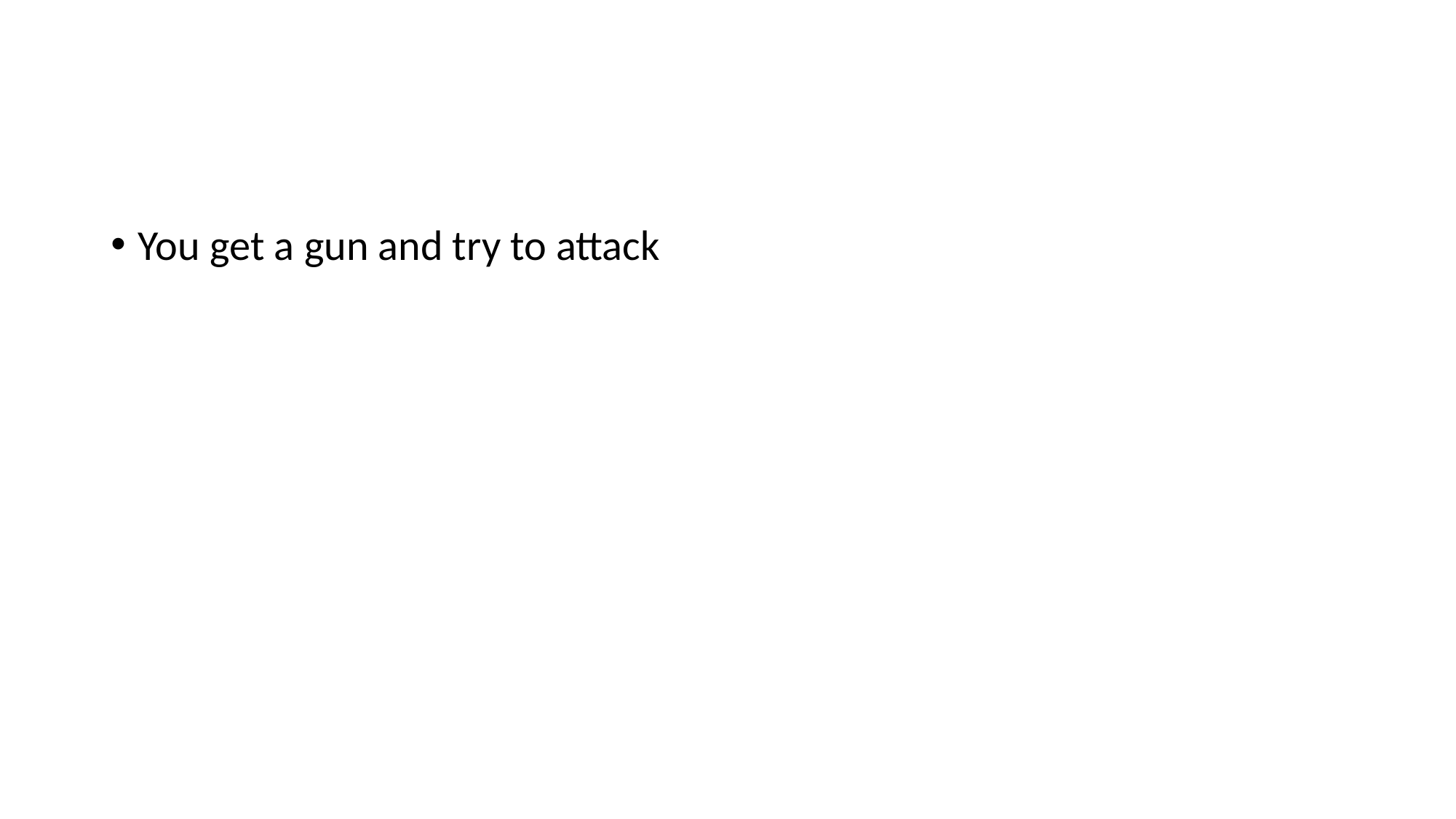

#
You get a gun and try to attack